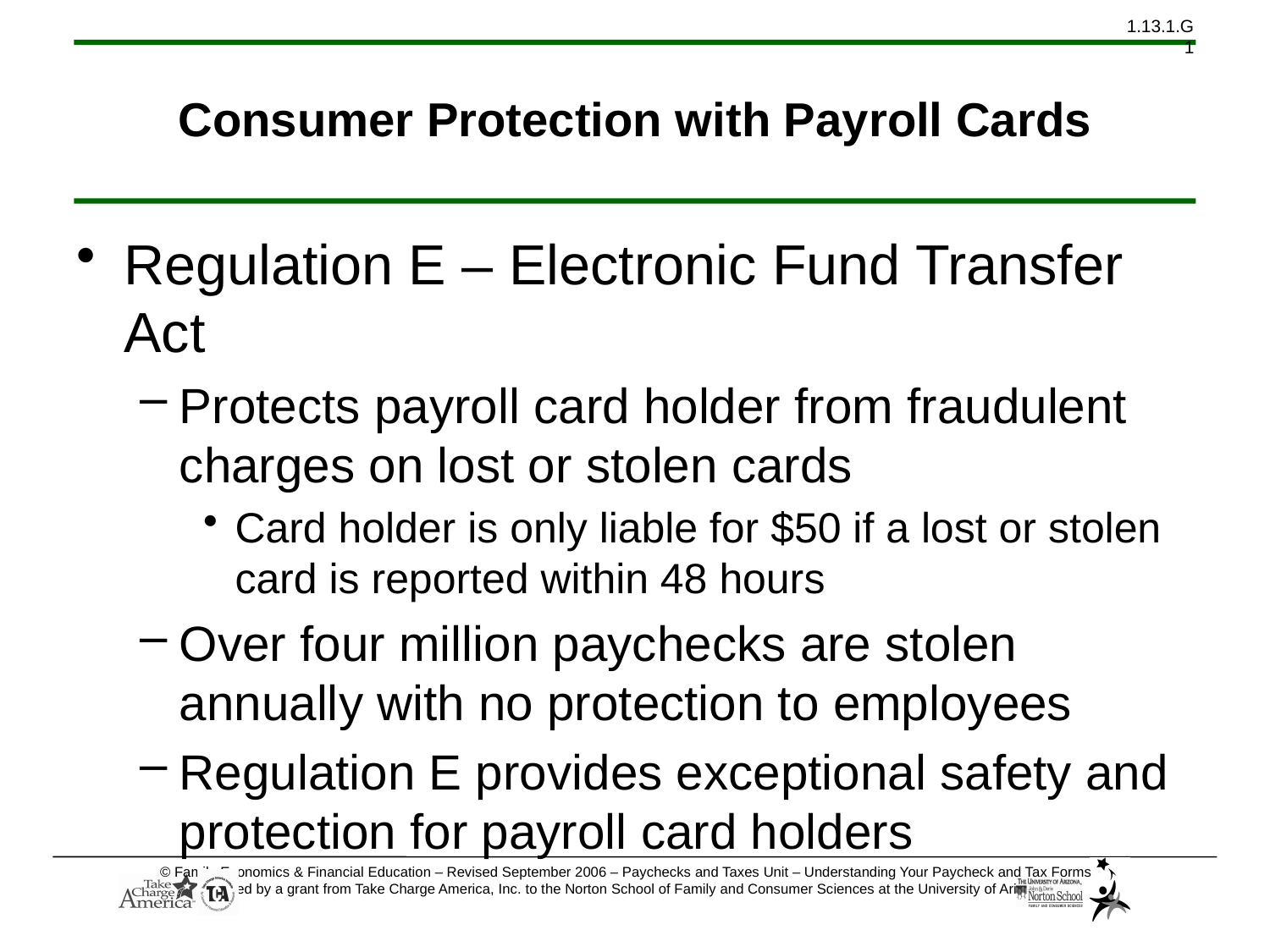

# Consumer Protection with Payroll Cards
Regulation E – Electronic Fund Transfer Act
Protects payroll card holder from fraudulent charges on lost or stolen cards
Card holder is only liable for $50 if a lost or stolen card is reported within 48 hours
Over four million paychecks are stolen annually with no protection to employees
Regulation E provides exceptional safety and protection for payroll card holders